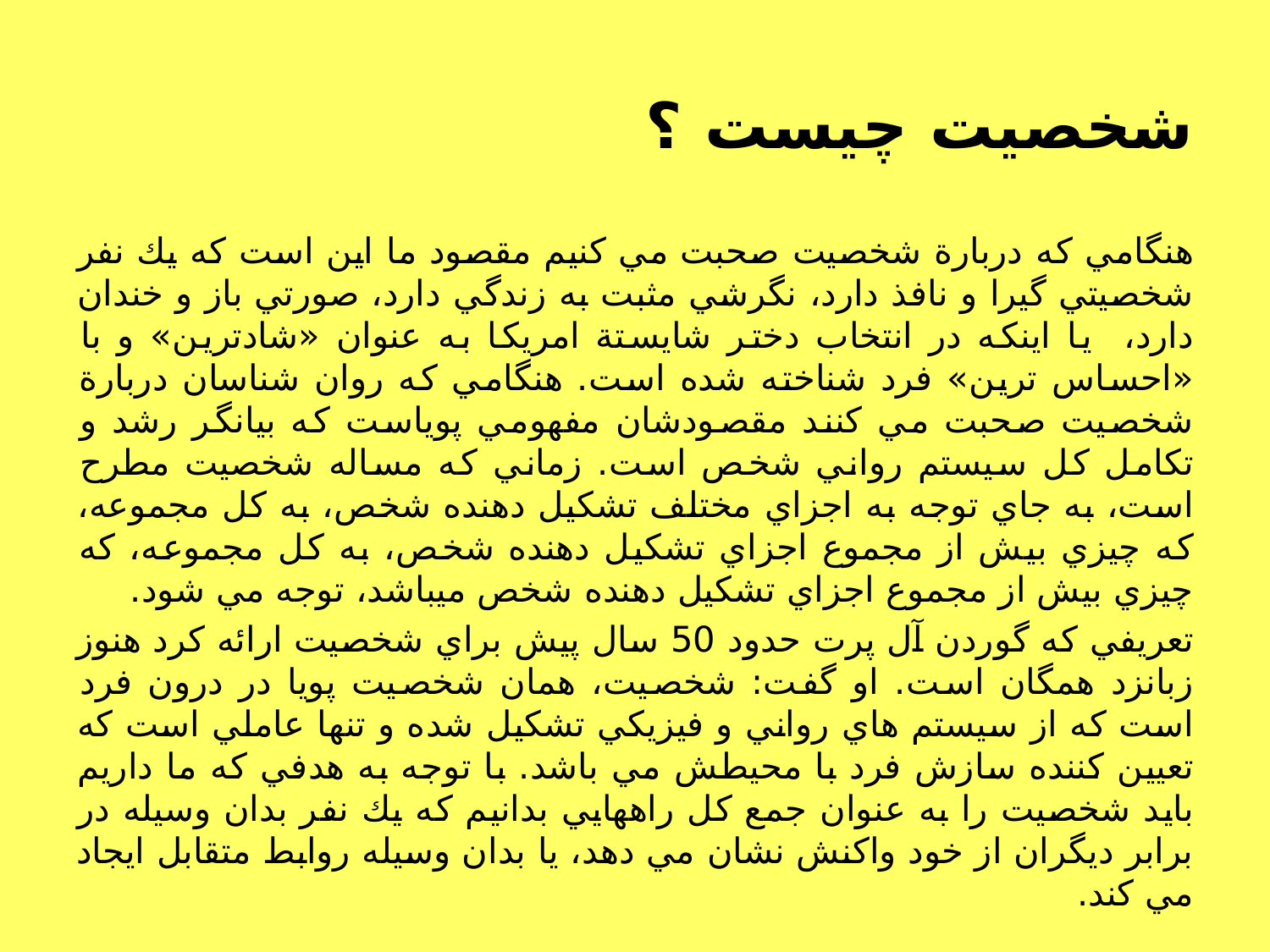

# شخصيت چيست ؟‌
هنگامي كه دربارة شخصيت صحبت مي كنيم مقصود ما اين است كه يك نفر شخصيتي گيرا و نافذ دارد، نگرشي مثبت به زندگي دارد، صورتي باز و خندان دارد،  يا اينكه در انتخاب دختر شايستة امريكا به عنوان «شادترين» و با «احساس ترين» فرد شناخته شده است. هنگامي كه روان شناسان دربارة شخصيت صحبت مي كنند مقصودشان مفهومي پوياست كه بيانگر رشد و تكامل كل سيستم رواني شخص است. زماني كه مساله شخصيت مطرح است، به جاي توجه به اجزاي مختلف تشكيل دهنده شخص، به كل مجموعه، كه چيزي بيش از مجموع اجزاي تشكيل دهنده شخص، به كل مجموعه، كه چيزي بيش از مجموع اجزاي تشكيل دهنده شخص ميباشد، توجه مي شود.
تعريفي كه گوردن آل پرت حدود 50 سال پيش براي شخصيت ارائه كرد هنوز زبانزد همگان است. او گفت: شخصيت، همان شخصيت پويا در درون فرد است كه از سيستم هاي رواني و فيزيكي تشكيل شده و تنها عاملي است كه تعيين كننده سازش فرد با محيطش مي باشد. با توجه به هدفي كه ما داريم بايد شخصيت را به عنوان جمع كل راههايي بدانيم كه يك نفر بدان وسيله در برابر ديگران از خود واكنش نشان مي دهد، يا بدان وسيله روابط متقابل ايجاد مي كند.